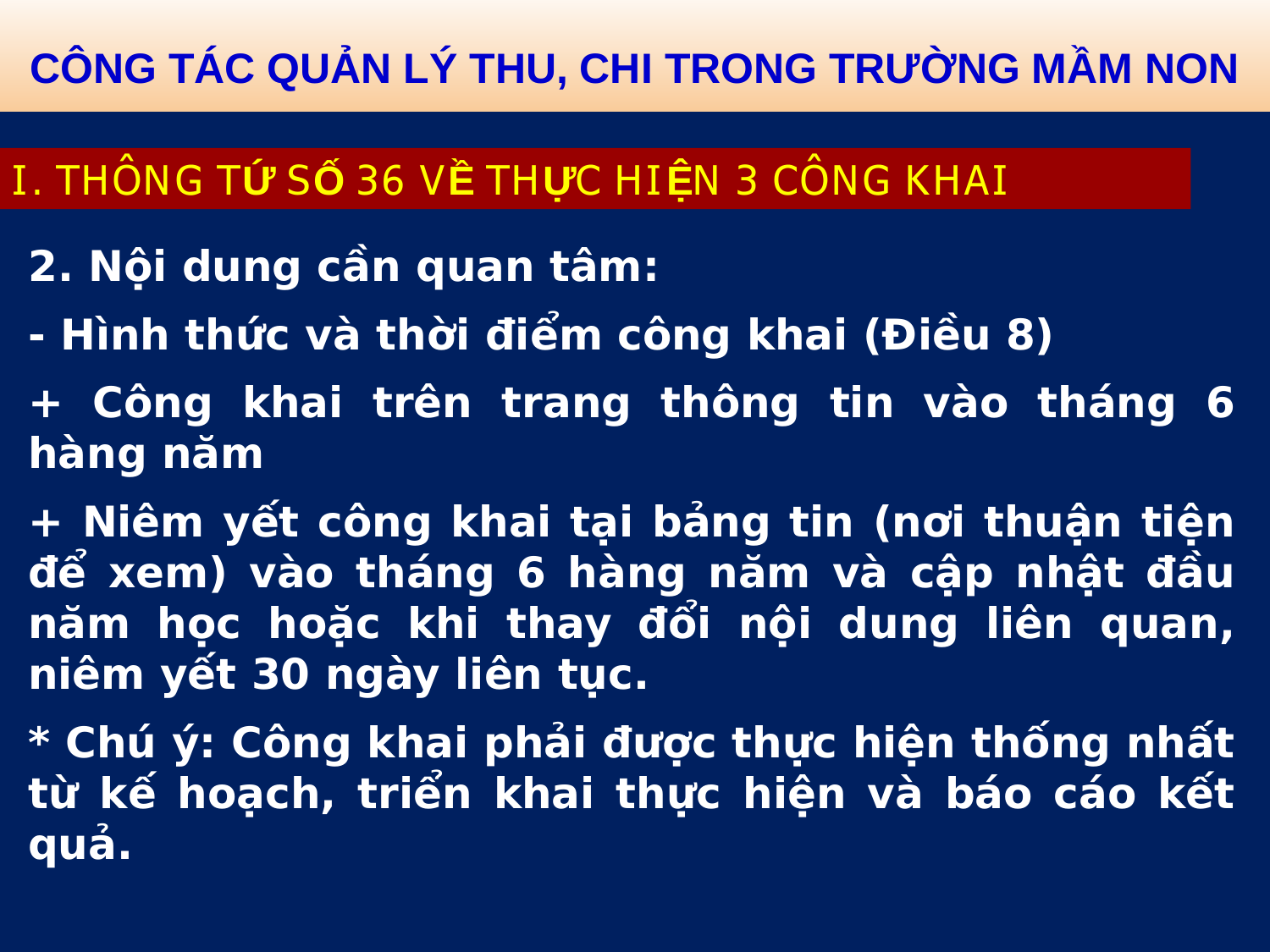

CÔNG TÁC QUẢN LÝ THU, CHI TRONG TRƯỜNG MẦM NON
I. THÔNG TỨ SỐ 36 VỀ THỰC HIỆN 3 CÔNG KHAI
2. Nội dung cần quan tâm:
- Hình thức và thời điểm công khai (Điều 8)
+ Công khai trên trang thông tin vào tháng 6 hàng năm
+ Niêm yết công khai tại bảng tin (nơi thuận tiện để xem) vào tháng 6 hàng năm và cập nhật đầu năm học hoặc khi thay đổi nội dung liên quan, niêm yết 30 ngày liên tục.
* Chú ý: Công khai phải được thực hiện thống nhất từ kế hoạch, triển khai thực hiện và báo cáo kết quả.